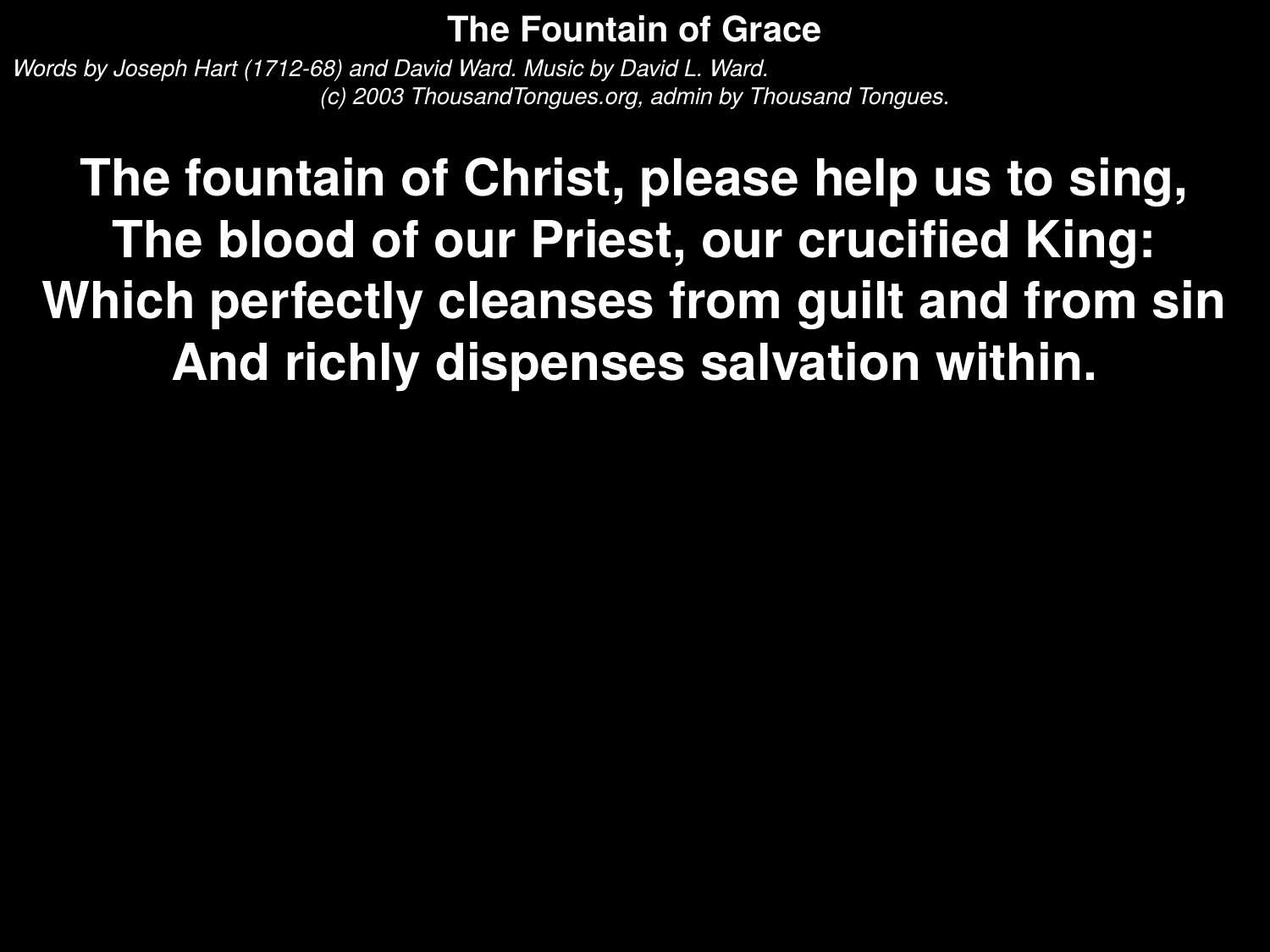

The Fountain of Grace
Words by Joseph Hart (1712-68) and David Ward. Music by David L. Ward.
(c) 2003 ThousandTongues.org, admin by Thousand Tongues.
The fountain of Christ, please help us to sing,
The blood of our Priest, our crucified King:
Which perfectly cleanses from guilt and from sin
And richly dispenses salvation within.